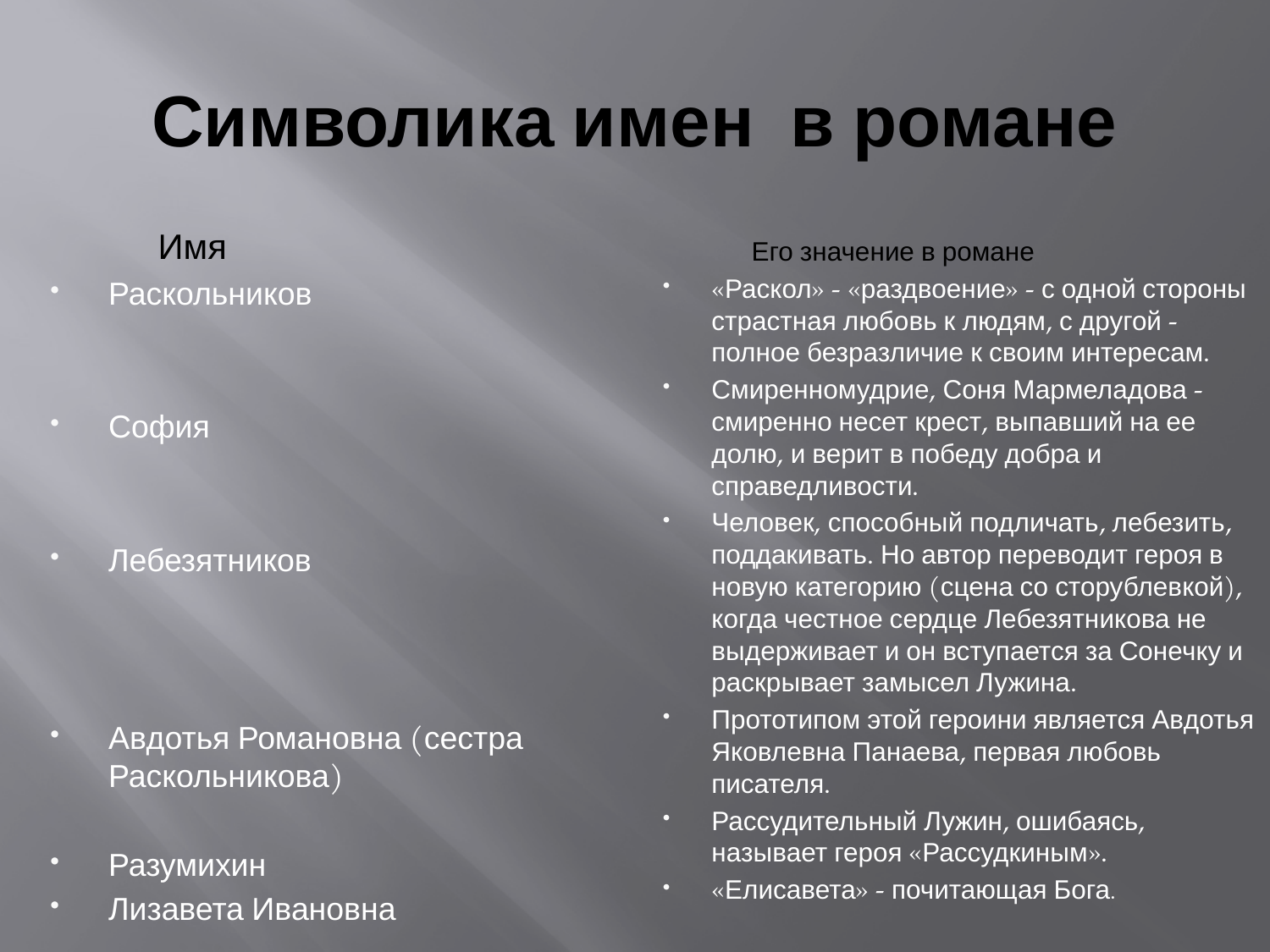

# Символика имен  в романе
            Имя
Раскольников

София

Лебезятников

Авдотья Романовна (сестра Раскольникова)

Разумихин
Лизавета Ивановна
             Его значение в романе
«Раскол» - «раздвоение» - с одной стороны страстная любовь к людям, с другой - полное безразличие к своим интересам.
Смиренномудрие, Соня Мармеладова - смиренно несет крест, выпавший на ее долю, и верит в победу добра и справедливости.
Человек, способный подличать, лебезить, поддакивать. Но автор переводит героя в новую категорию (сцена со сторублевкой), когда честное сердце Лебезятникова не выдерживает и он вступается за Сонечку и раскрывает замысел Лужина.
Прототипом этой героини является Авдотья Яковлевна Панаева, первая любовь писателя.
Рассудительный Лужин, ошибаясь, называет героя «Рассудкиным».
«Елисавета» - почитающая Бога.